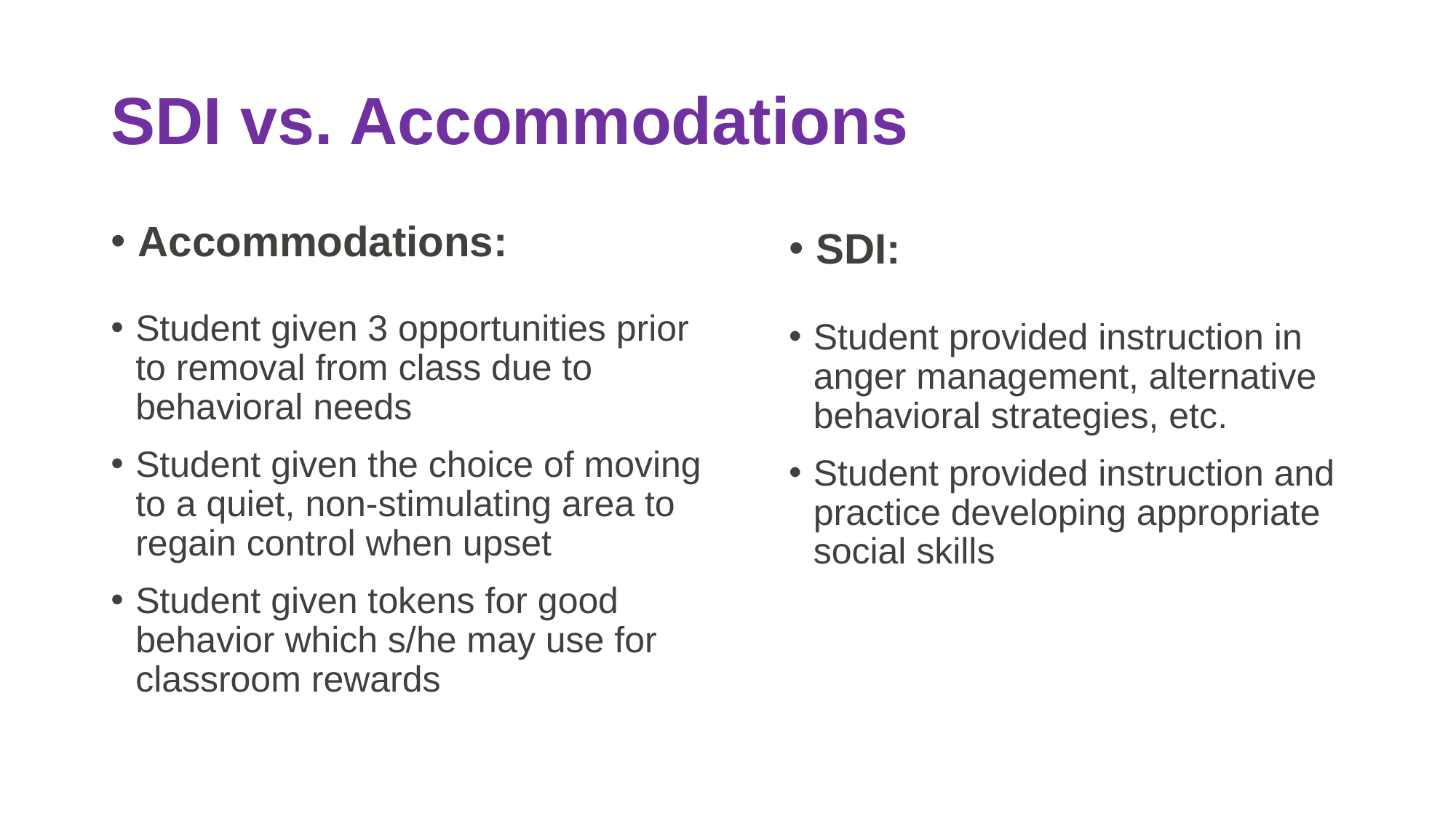

# SDI vs. Accommodations
Accommodations:
SDI:
Student given 3 opportunities prior to removal from class due to behavioral needs
Student given the choice of moving to a quiet, non-stimulating area to regain control when upset
Student given tokens for good behavior which s/he may use for classroom rewards
Student provided instruction in anger management, alternative behavioral strategies, etc.
Student provided instruction and practice developing appropriate social skills